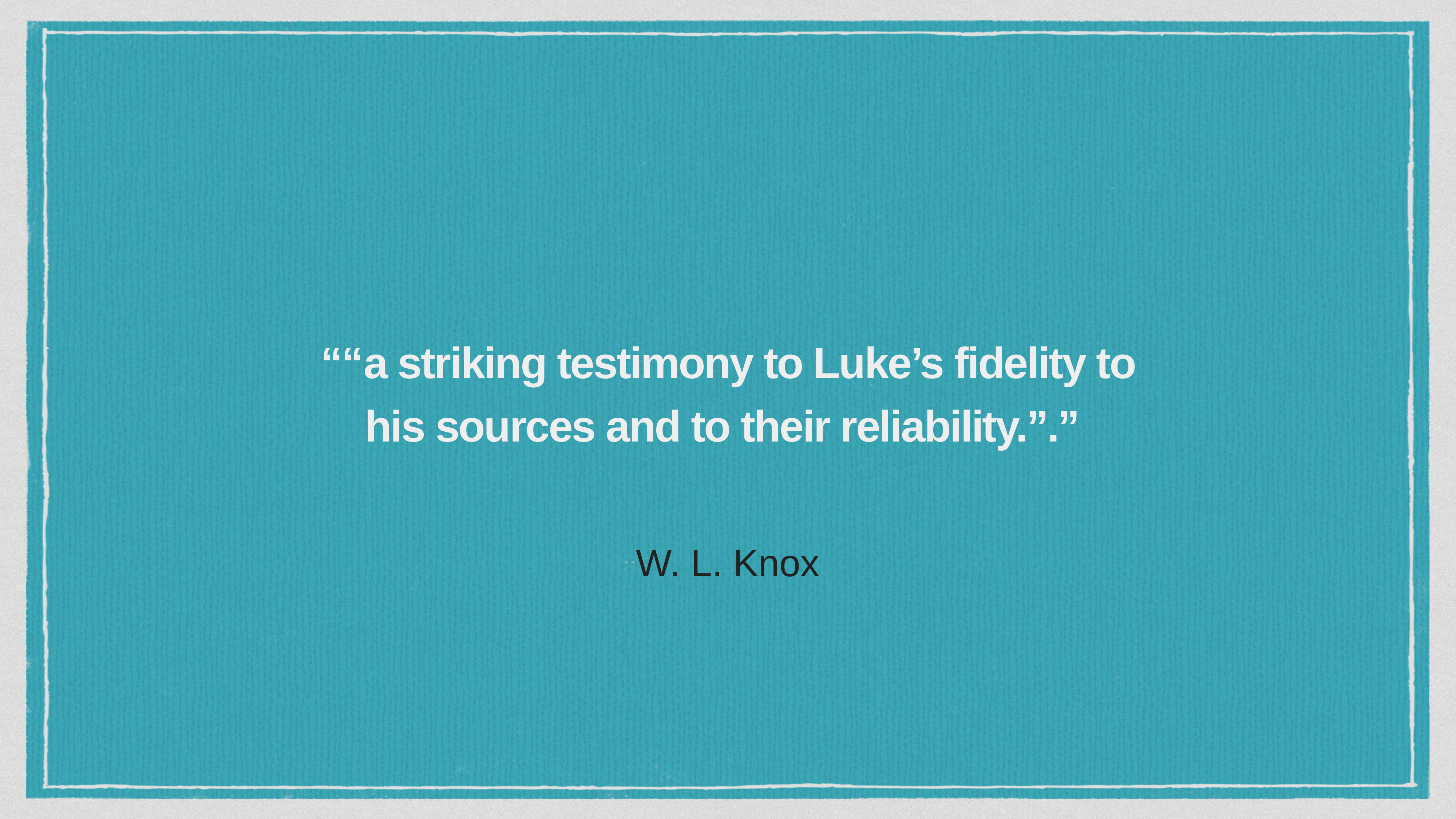

““a striking testimony to Luke’s fidelity to his sources and to their reliability.”.”
W. L. Knox